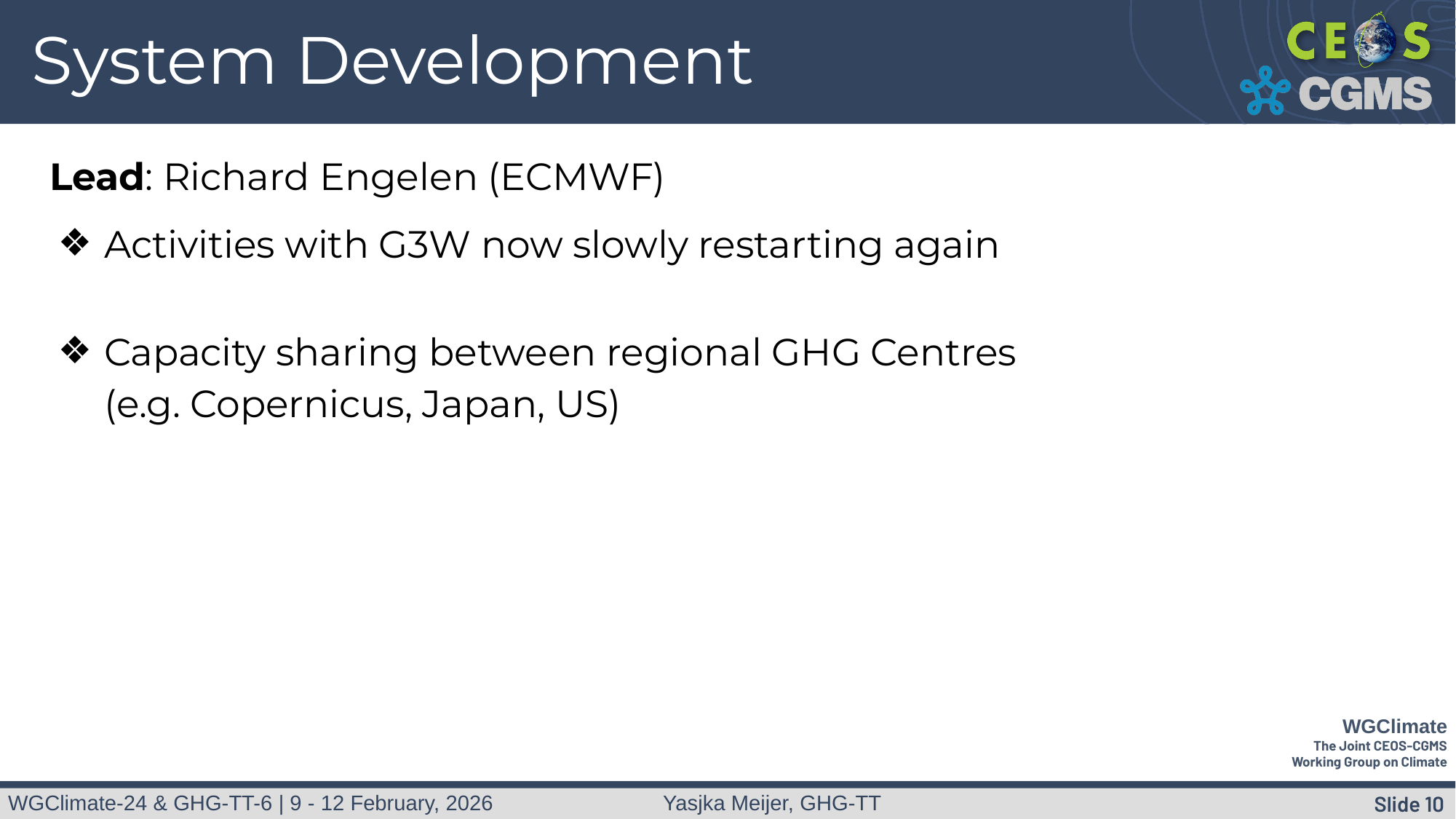

# System Development
Lead: Richard Engelen (ECMWF)
Activities with G3W now slowly restarting again

Capacity sharing between regional GHG Centres
(e.g. Copernicus, Japan, US)